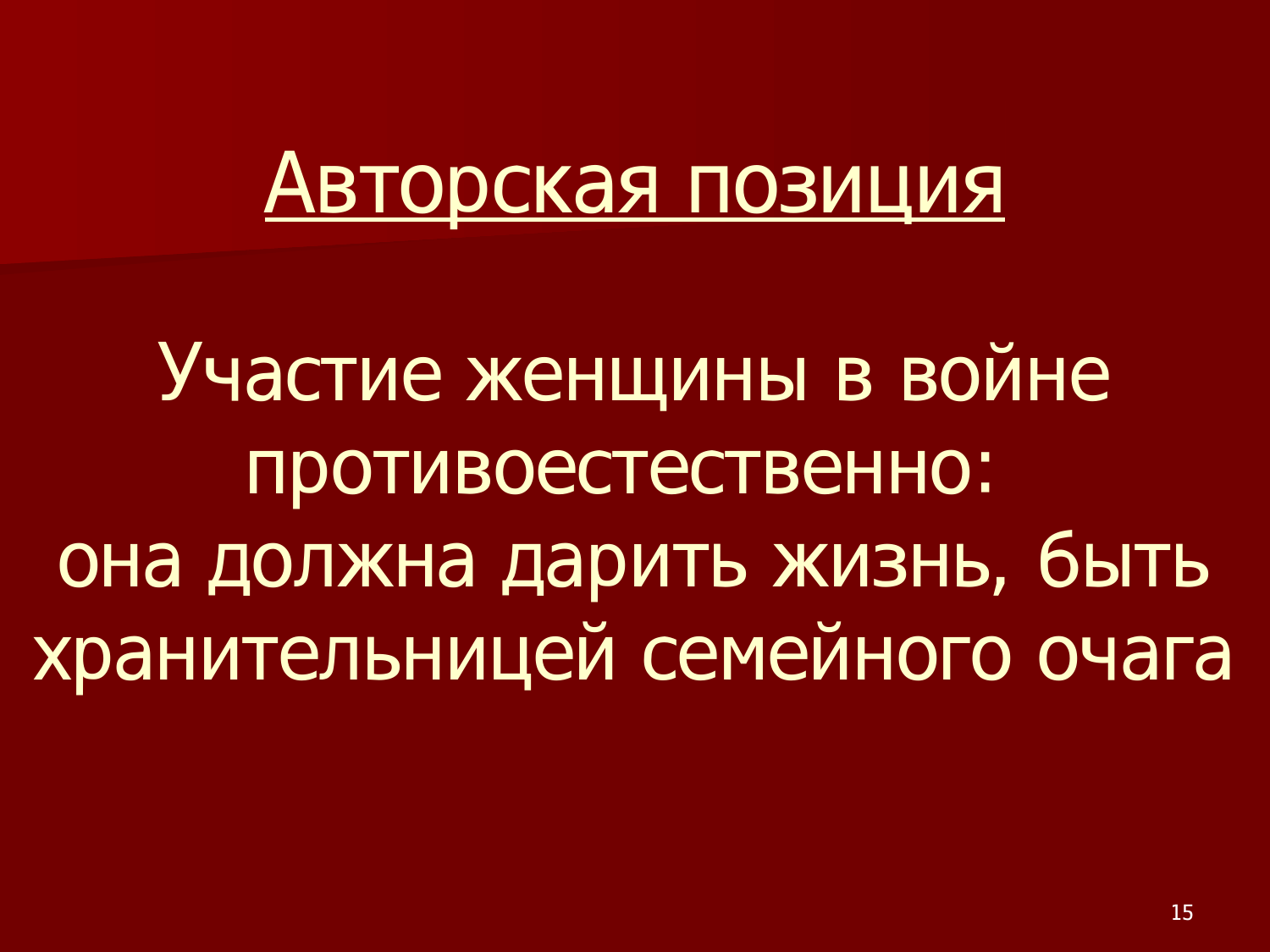

# Авторская позиция Участие женщины в войне противоестественно: она должна дарить жизнь, быть хранительницей семейного очага
15